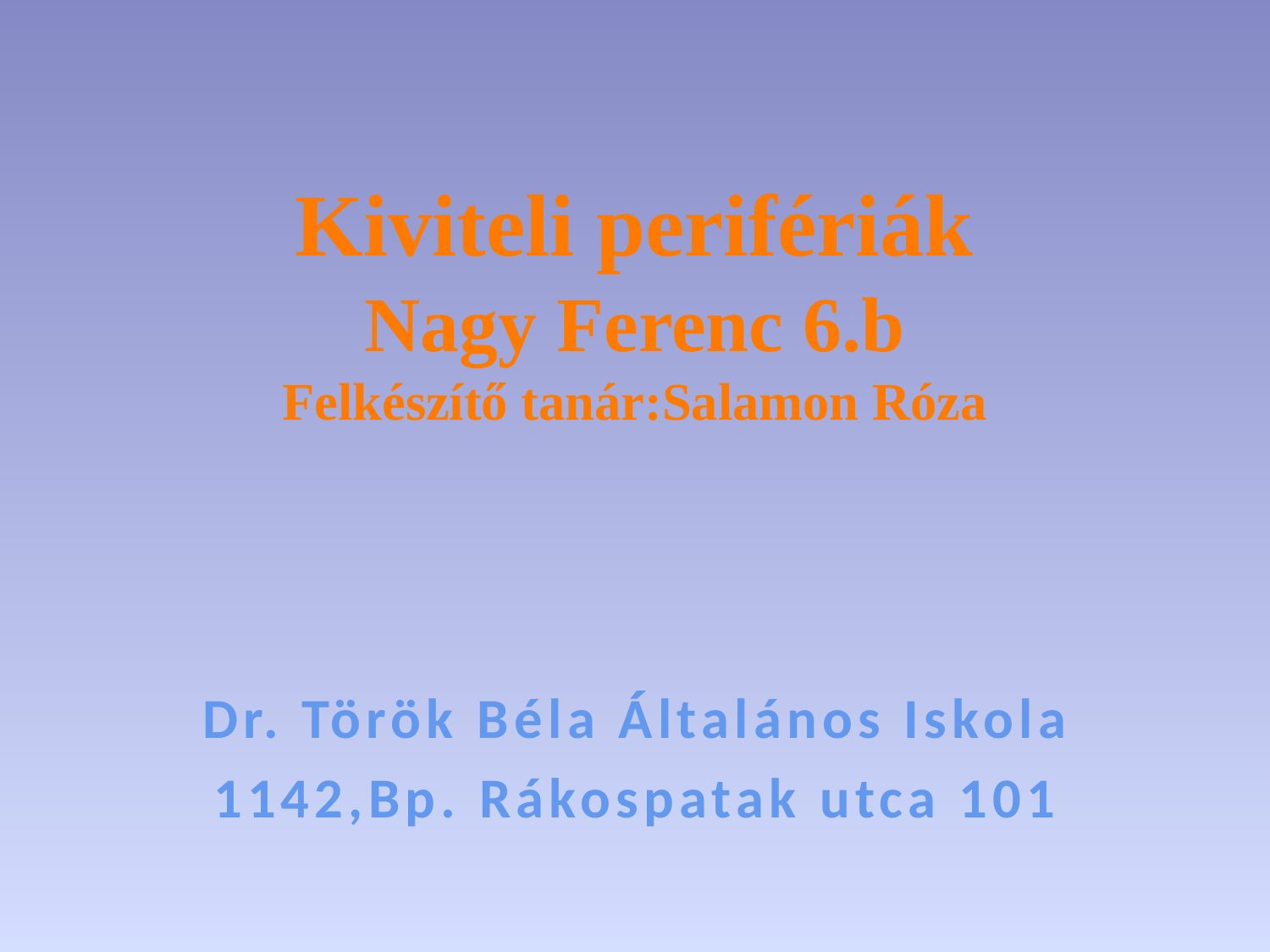

# Kiviteli perifériák Nagy Ferenc 6.b Felkészítő tanár:Salamon Róza
Dr. Török Béla Általános Iskola
1142,Bp. Rákospatak utca 101